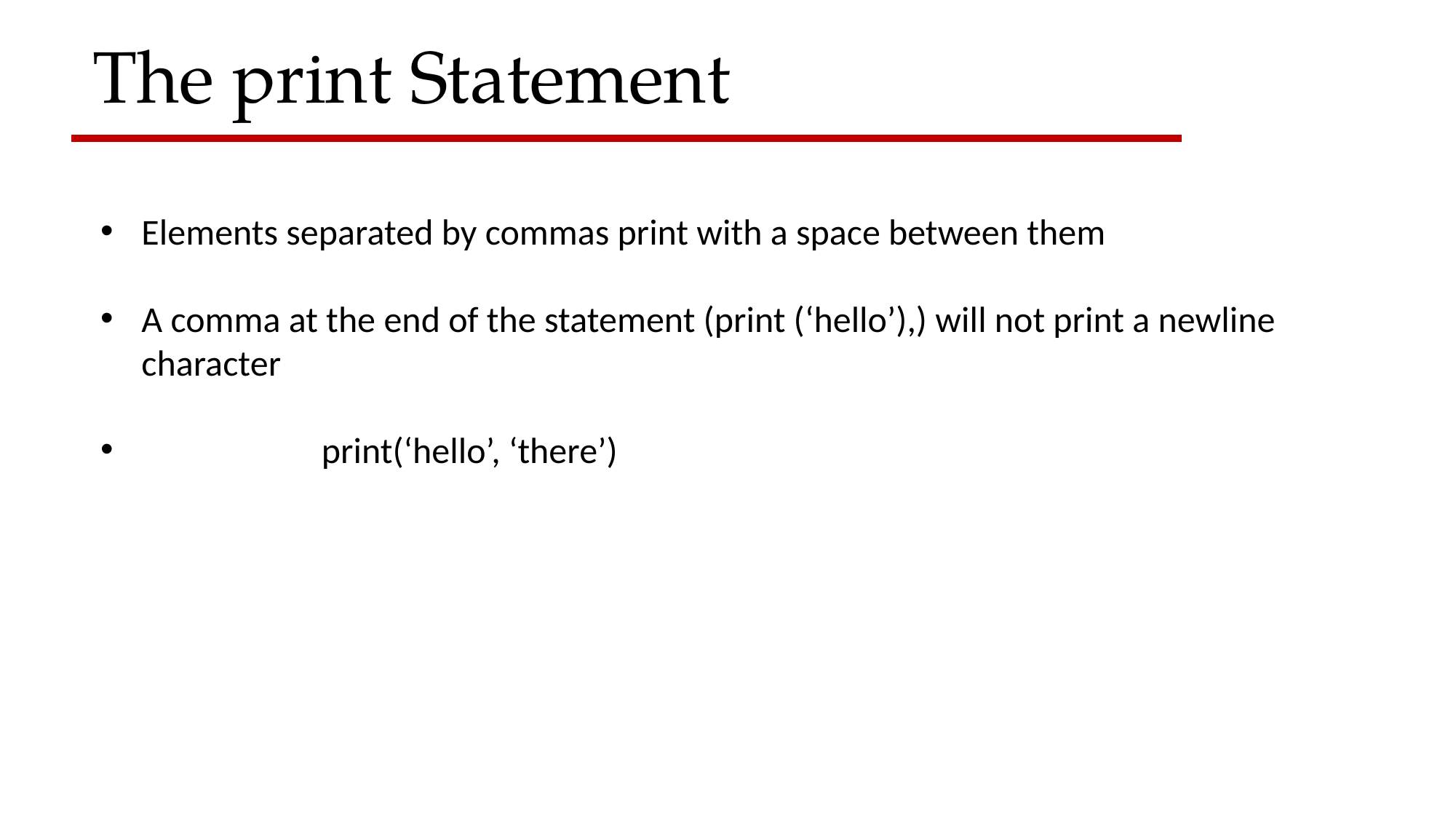

# The print Statement
Elements separated by commas print with a space between them

A comma at the end of the statement (print (‘hello’),) will not print a newline character

                      print(‘hello’, ‘there’)